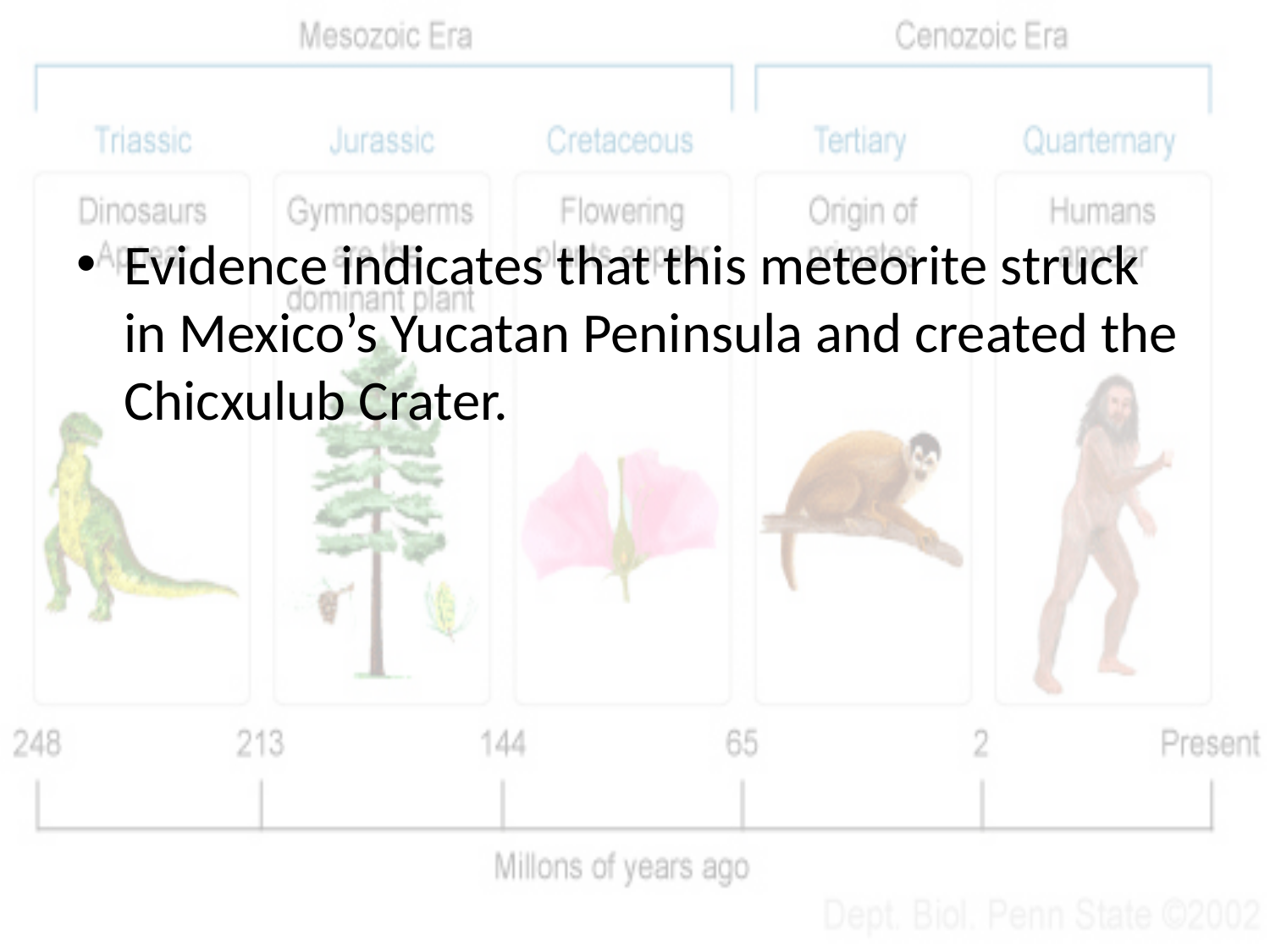

#
Evidence indicates that this meteorite struck in Mexico’s Yucatan Peninsula and created the Chicxulub Crater.